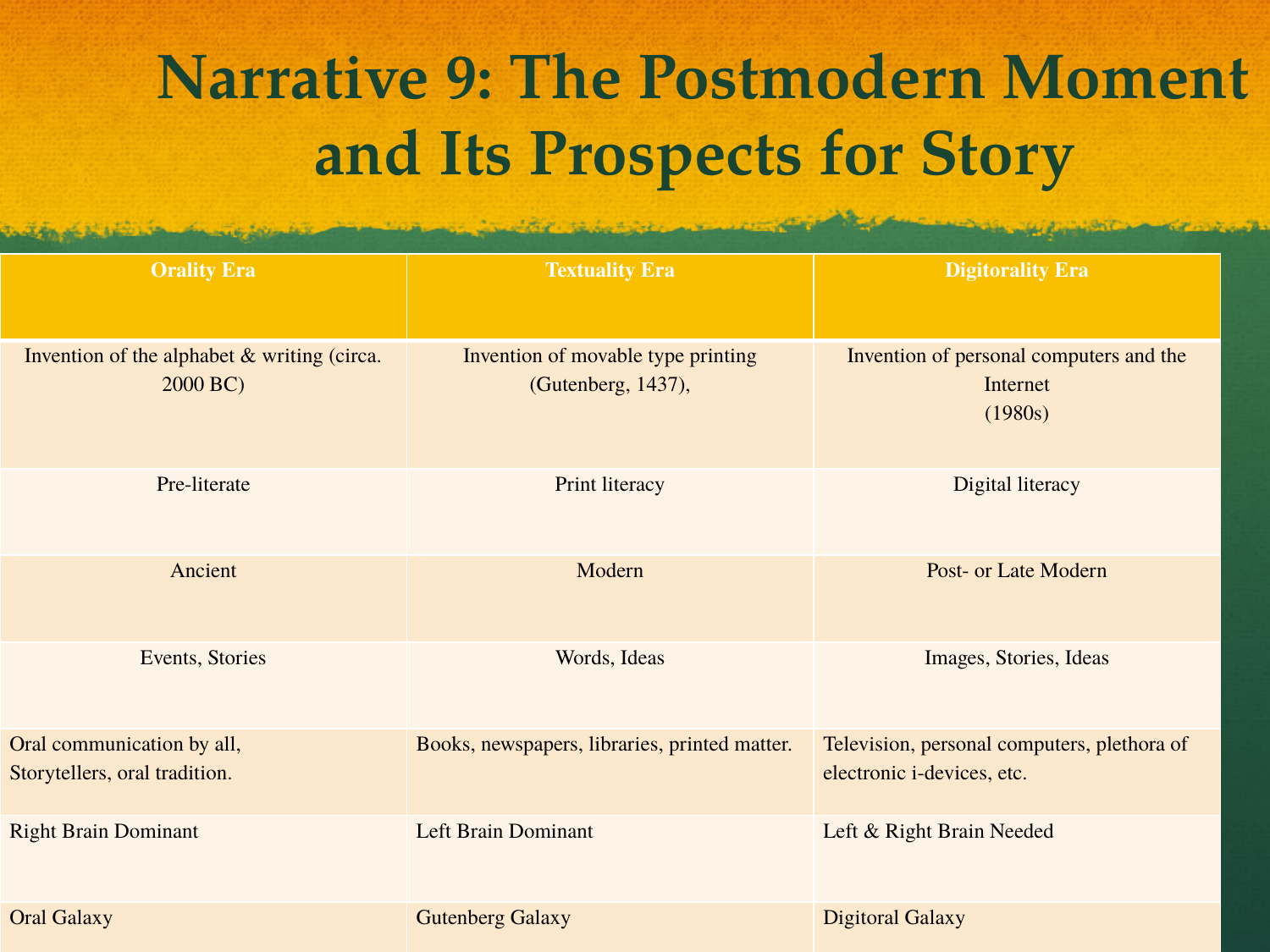

# Narrative 9: The Postmodern Moment and Its Prospects for Story
| Orality Era | Textuality Era | Digitorality Era |
| --- | --- | --- |
| Invention of the alphabet & writing (circa. 2000 BC) | Invention of movable type printing (Gutenberg, 1437), | Invention of personal computers and the Internet (1980s) |
| Pre-literate | Print literacy | Digital literacy |
| Ancient | Modern | Post- or Late Modern |
| Events, Stories | Words, Ideas | Images, Stories, Ideas |
| Oral communication by all, Storytellers, oral tradition. | Books, newspapers, libraries, printed matter. | Television, personal computers, plethora of electronic i-devices, etc. |
| Right Brain Dominant | Left Brain Dominant | Left & Right Brain Needed |
| Oral Galaxy | Gutenberg Galaxy | Digitoral Galaxy |